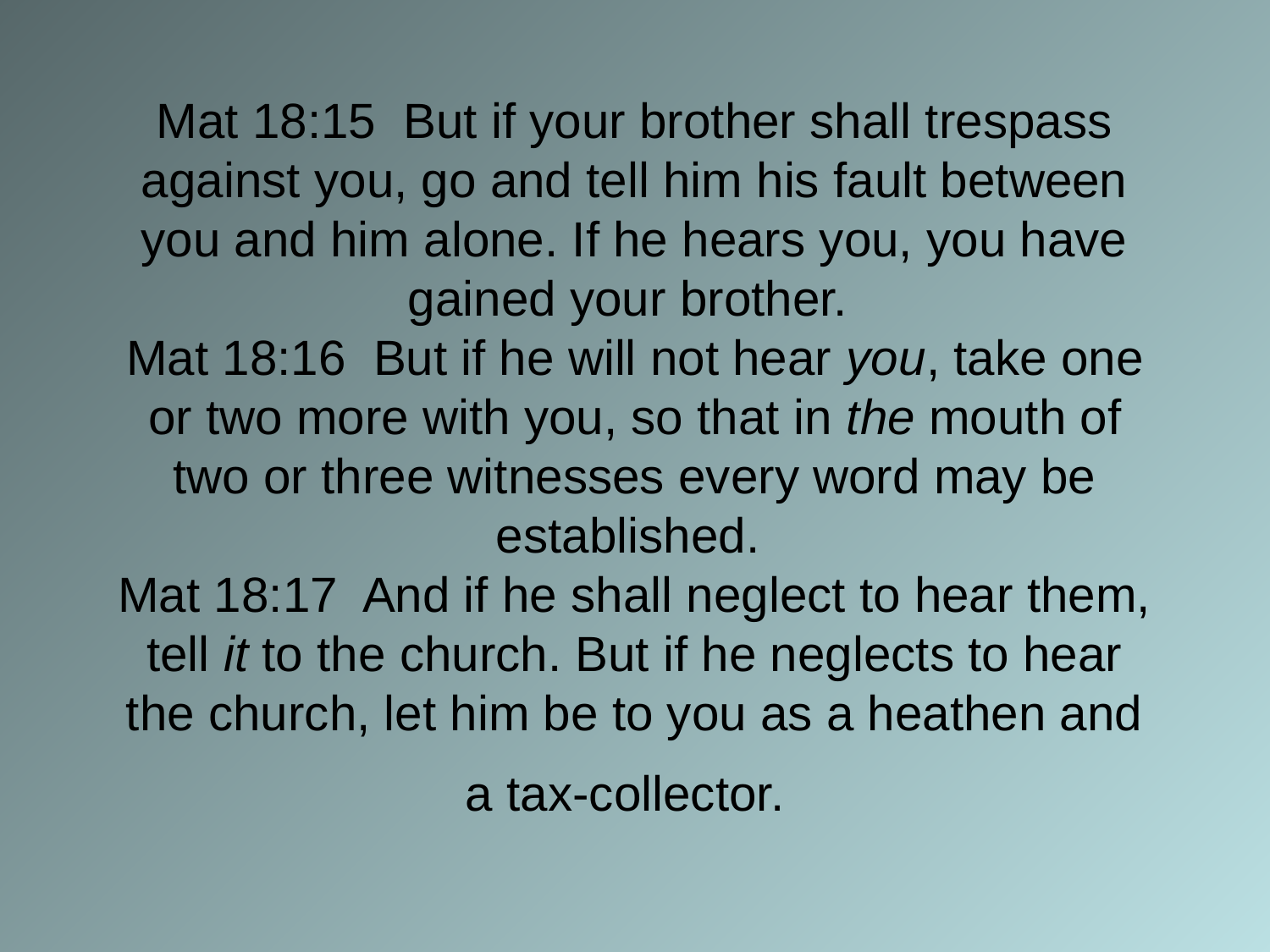

# Mat 18:15  But if your brother shall trespass against you, go and tell him his fault between you and him alone. If he hears you, you have gained your brother. Mat 18:16  But if he will not hear you, take one or two more with you, so that in the mouth of two or three witnesses every word may be established. Mat 18:17  And if he shall neglect to hear them, tell it to the church. But if he neglects to hear the church, let him be to you as a heathen and a tax-collector.